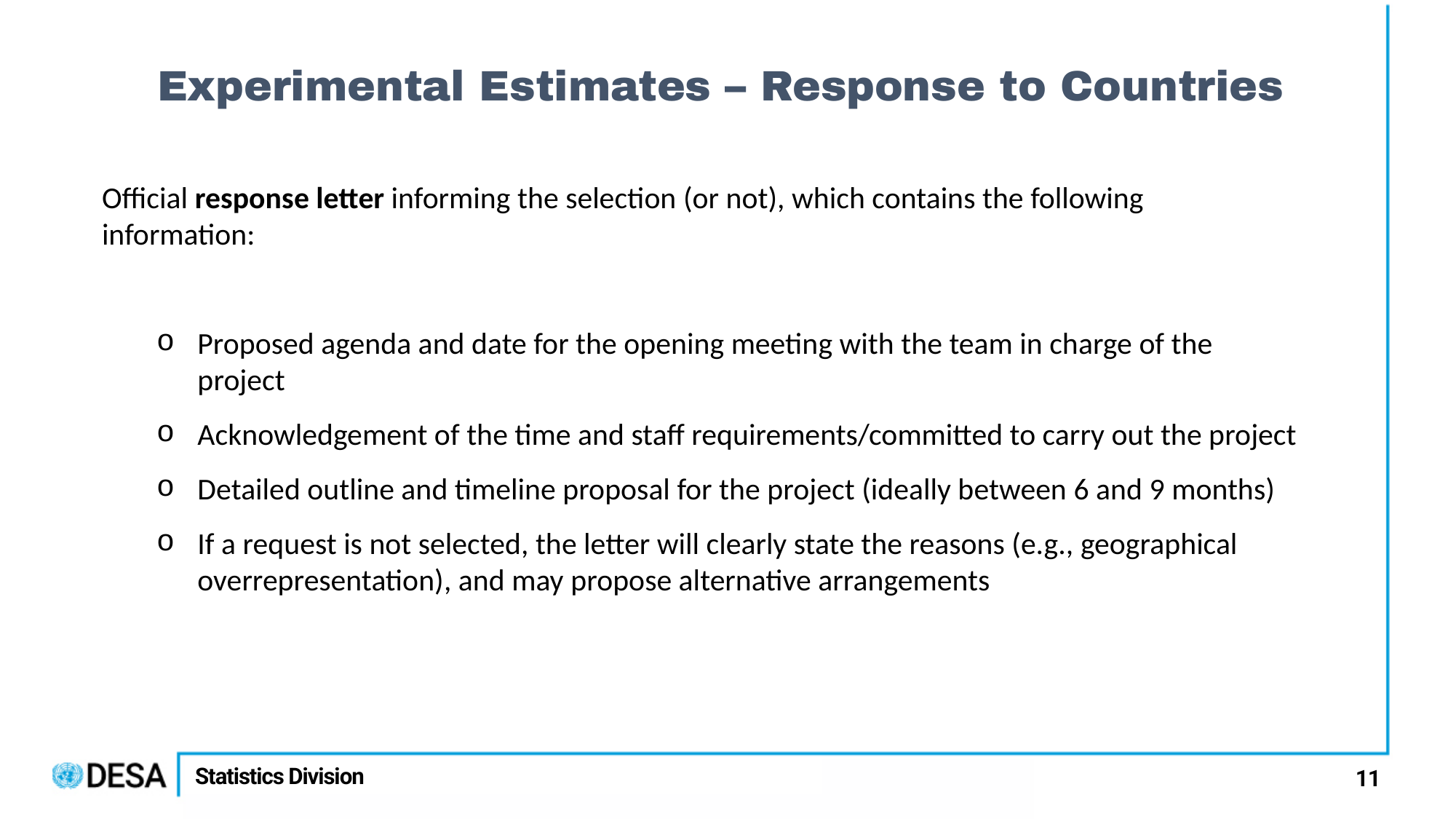

Experimental Estimates – Response to Countries
Official response letter informing the selection (or not), which contains the following information:

Proposed agenda and date for the opening meeting with the team in charge of the project
Acknowledgement of the time and staff requirements/committed to carry out the project
Detailed outline and timeline proposal for the project (ideally between 6 and 9 months)
If a request is not selected, the letter will clearly state the reasons (e.g., geographical overrepresentation), and may propose alternative arrangements